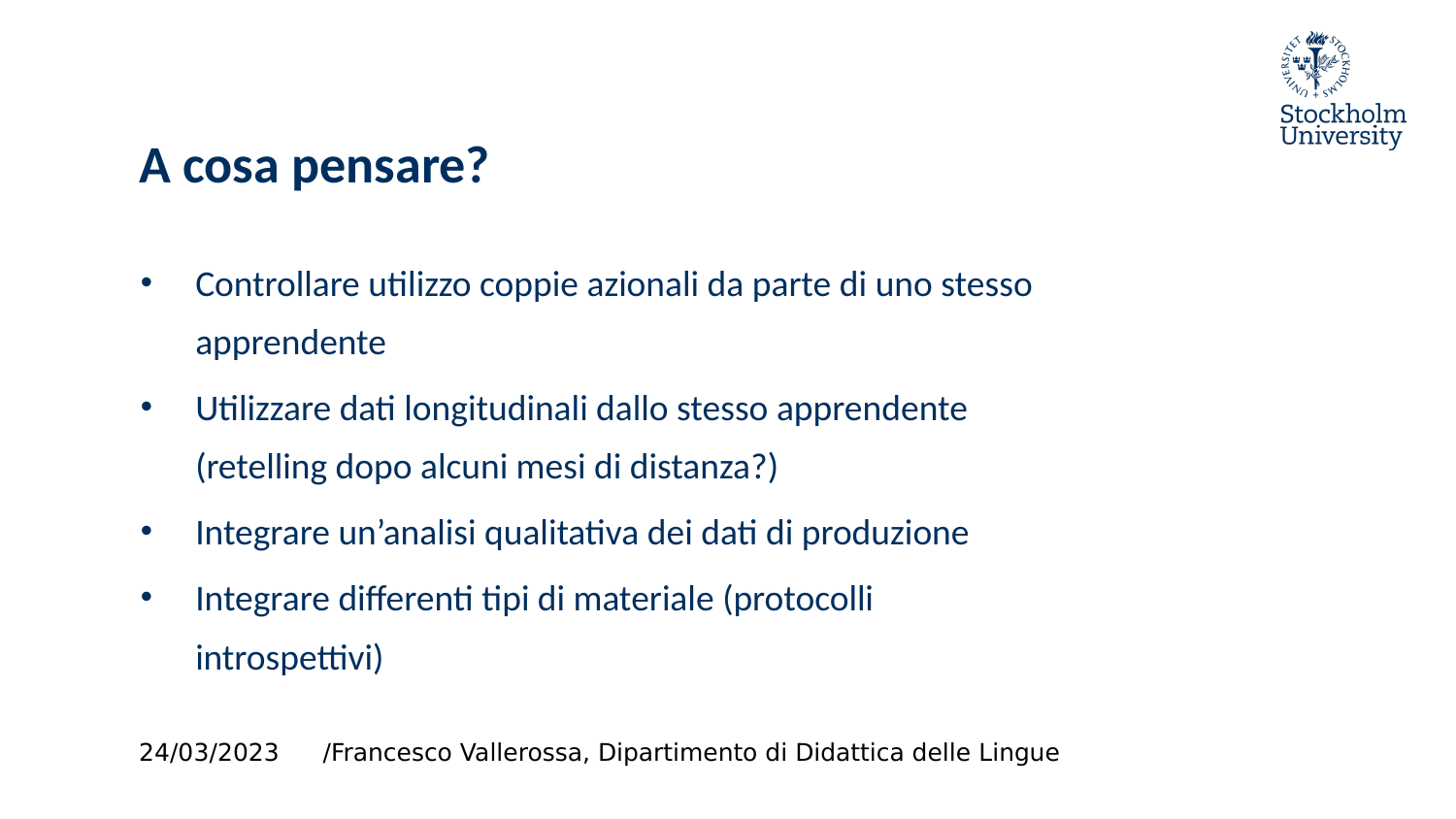

# A cosa pensare?
Controllare utilizzo coppie azionali da parte di uno stesso apprendente
Utilizzare dati longitudinali dallo stesso apprendente (retelling dopo alcuni mesi di distanza?)
Integrare un’analisi qualitativa dei dati di produzione
Integrare differenti tipi di materiale (protocolli introspettivi)
24/03/2023
/Francesco Vallerossa, Dipartimento di Didattica delle Lingue